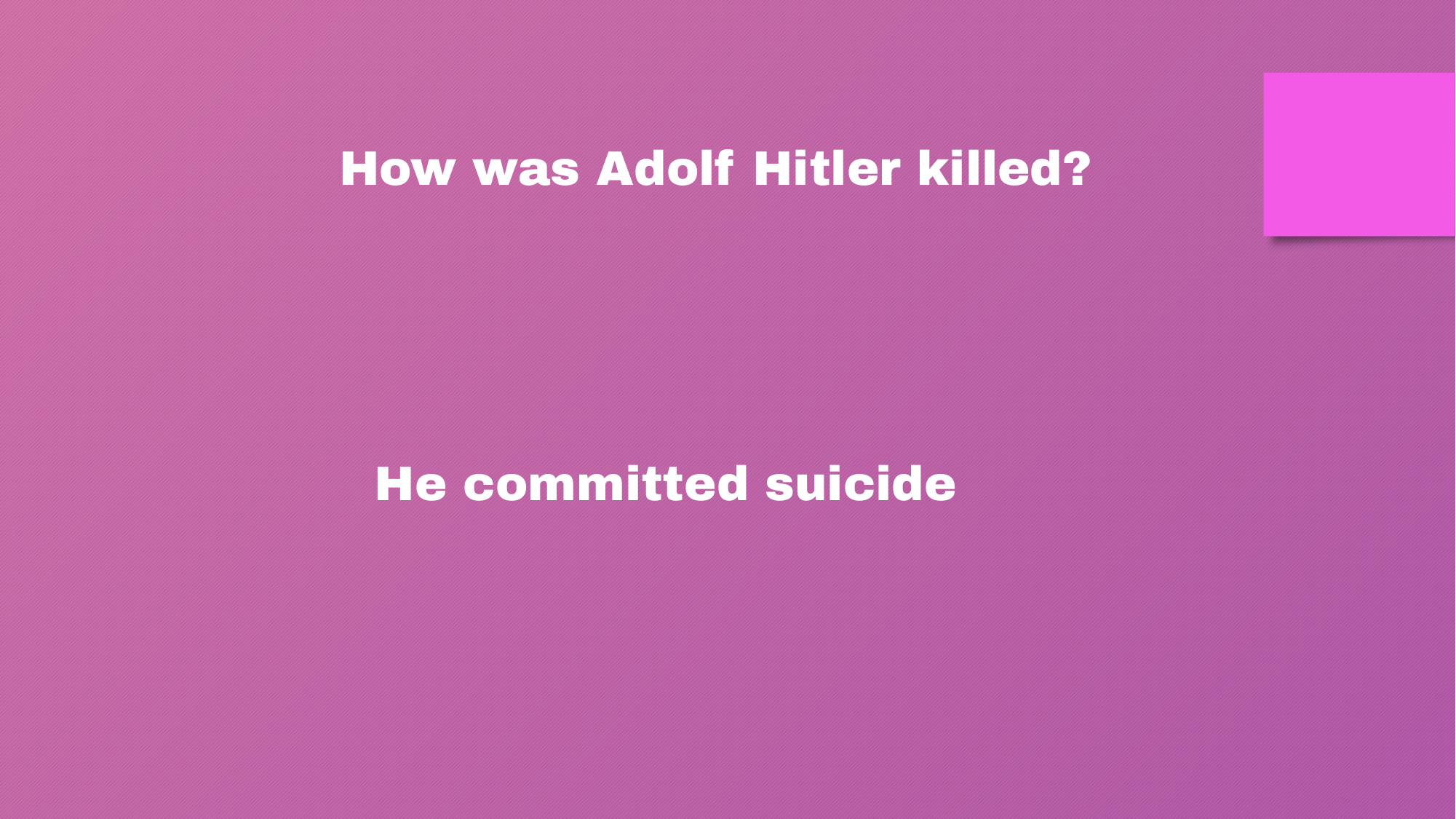

How was Adolf Hitler killed?
He committed suicide